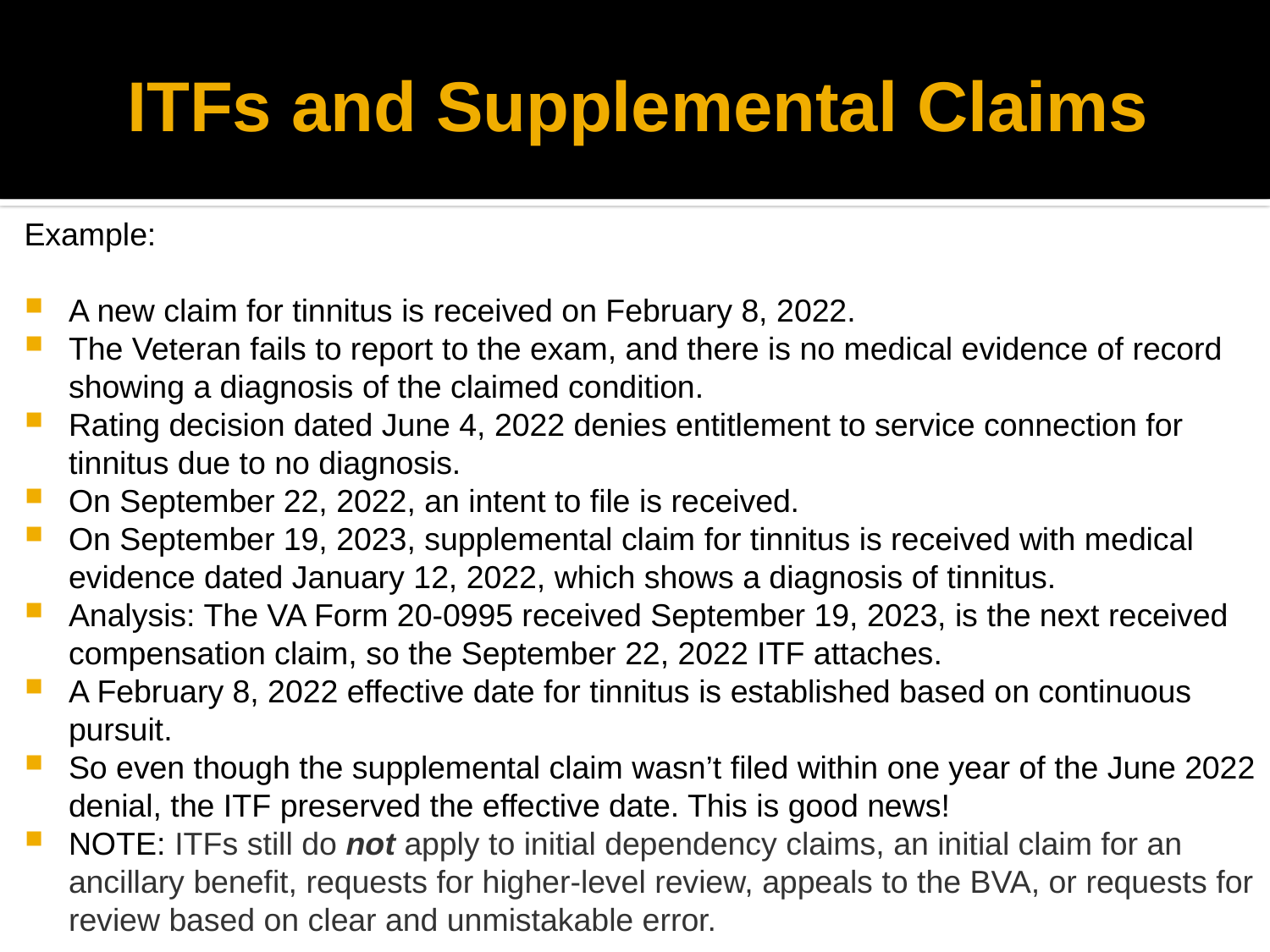

# ITFs and Supplemental Claims
Example:

A new claim for tinnitus is received on February 8, 2022.
The Veteran fails to report to the exam, and there is no medical evidence of record showing a diagnosis of the claimed condition.
Rating decision dated June 4, 2022 denies entitlement to service connection for tinnitus due to no diagnosis.
On September 22, 2022, an intent to file is received.
On September 19, 2023, supplemental claim for tinnitus is received with medical evidence dated January 12, 2022, which shows a diagnosis of tinnitus.
Analysis: The VA Form 20-0995 received September 19, 2023, is the next received compensation claim, so the September 22, 2022 ITF attaches.
A February 8, 2022 effective date for tinnitus is established based on continuous pursuit.
So even though the supplemental claim wasn’t filed within one year of the June 2022 denial, the ITF preserved the effective date. This is good news!
NOTE: ITFs still do not apply to initial dependency claims, an initial claim for an ancillary benefit, requests for higher-level review, appeals to the BVA, or requests for review based on clear and unmistakable error.